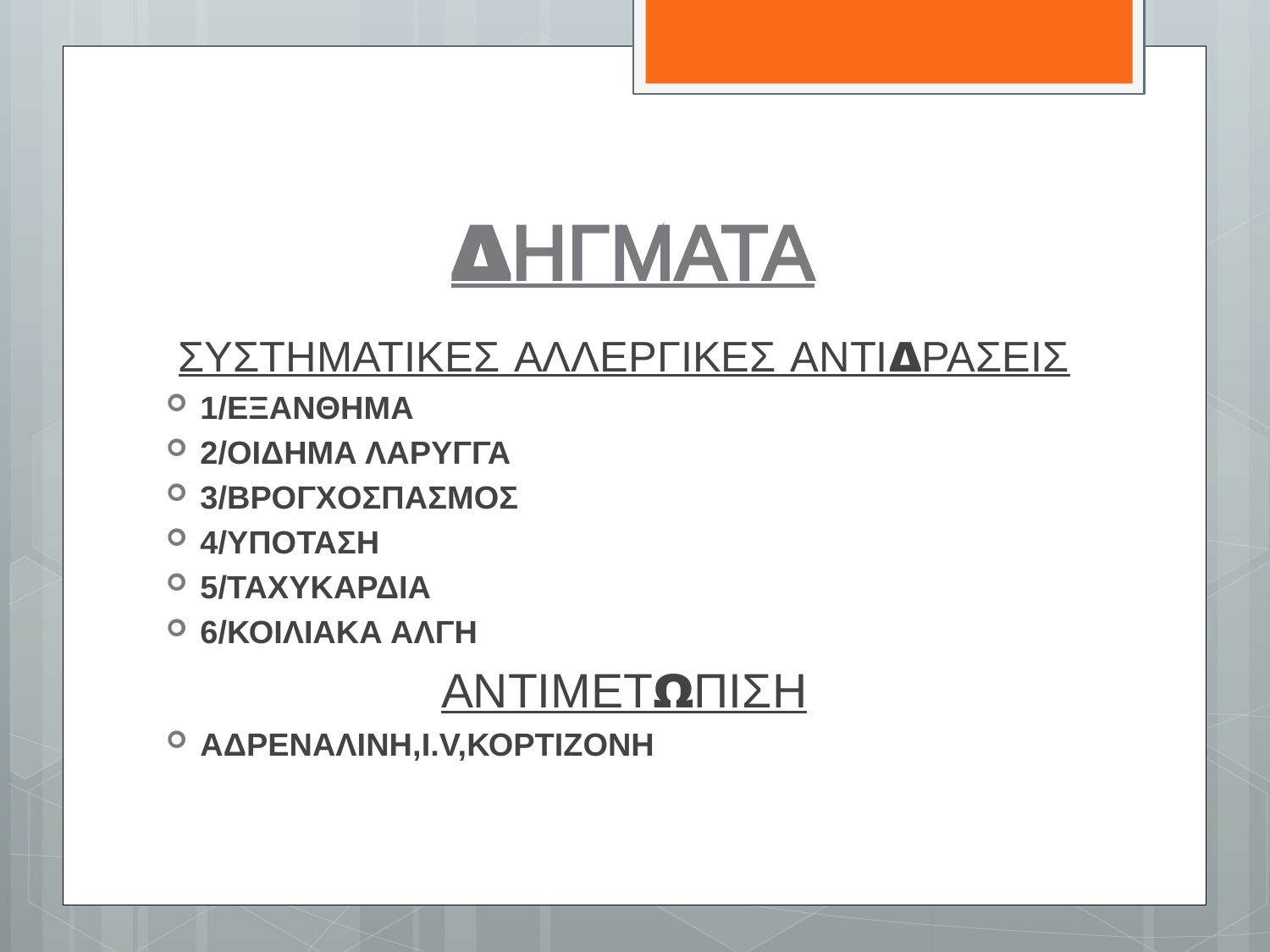

# ΔΗΓΜΑΤΑ
ΣΥΣΤΗΜΑΤΙΚΕΣ ΑΛΛΕΡΓΙΚΕΣ ΑΝΤΙΔΡΑΣΕΙΣ
1/ΕΞΑΝΘΗΜΑ
2/ΟΙΔΗΜΑ ΛΑΡΥΓΓΑ
3/ΒΡΟΓΧΟΣΠΑΣΜΟΣ
4/ΥΠΟΤΑΣΗ
5/ΤΑΧΥΚΑΡΔΙΑ
6/ΚΟΙΛΙΑΚΑ ΑΛΓΗ
ΑΝΤΙΜΕΤΩΠΙΣΗ
ΑΔΡΕΝΑΛΙΝΗ,I.V,ΚΟΡΤΙΖΟΝΗ